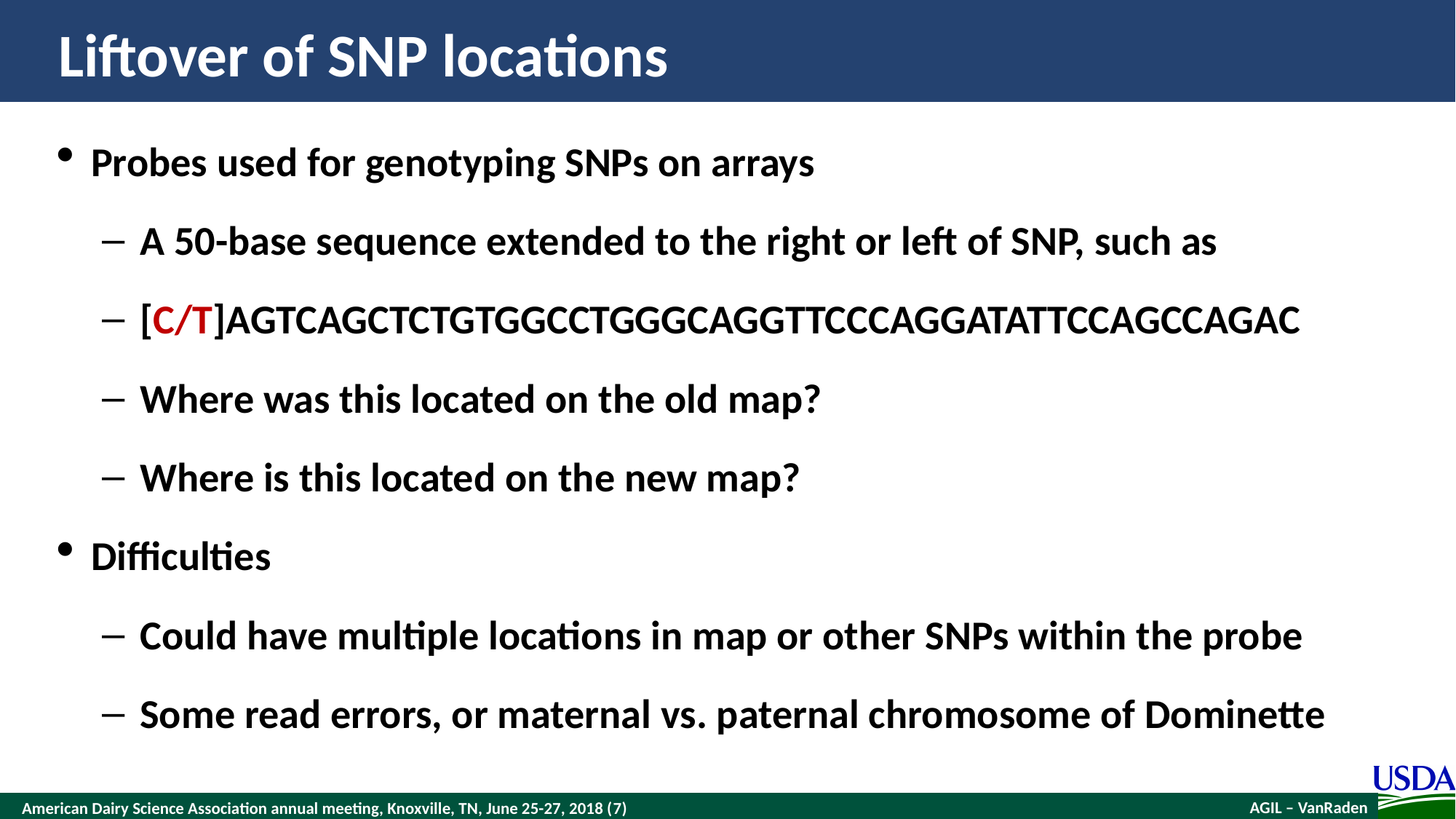

# Liftover of SNP locations
Probes used for genotyping SNPs on arrays
A 50-base sequence extended to the right or left of SNP, such as
[C/T]AGTCAGCTCTGTGGCCTGGGCAGGTTCCCAGGATATTCCAGCCAGAC
Where was this located on the old map?
Where is this located on the new map?
Difficulties
Could have multiple locations in map or other SNPs within the probe
Some read errors, or maternal vs. paternal chromosome of Dominette